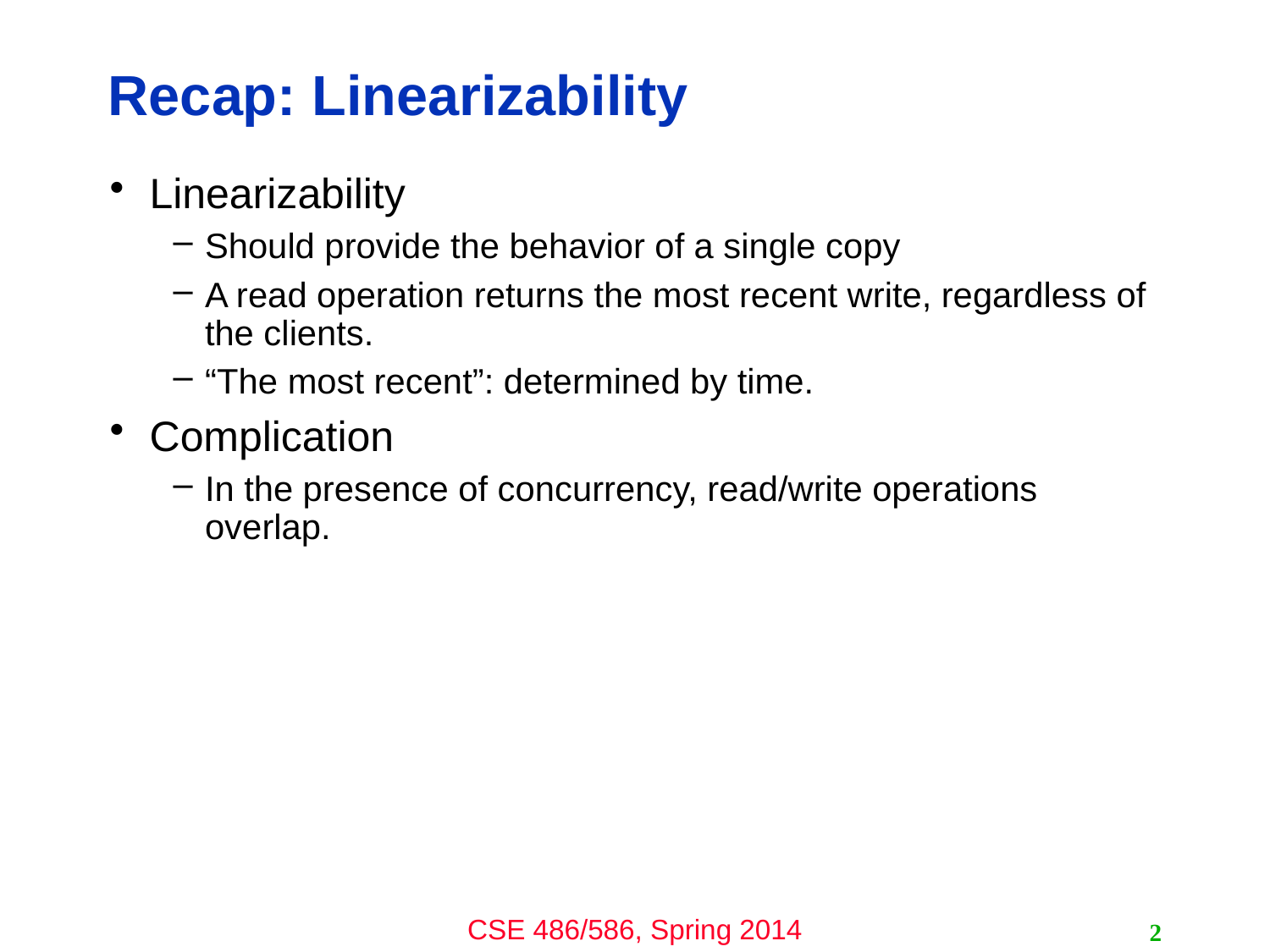

# Recap: Linearizability
Linearizability
Should provide the behavior of a single copy
A read operation returns the most recent write, regardless of the clients.
“The most recent”: determined by time.
Complication
In the presence of concurrency, read/write operations overlap.
2